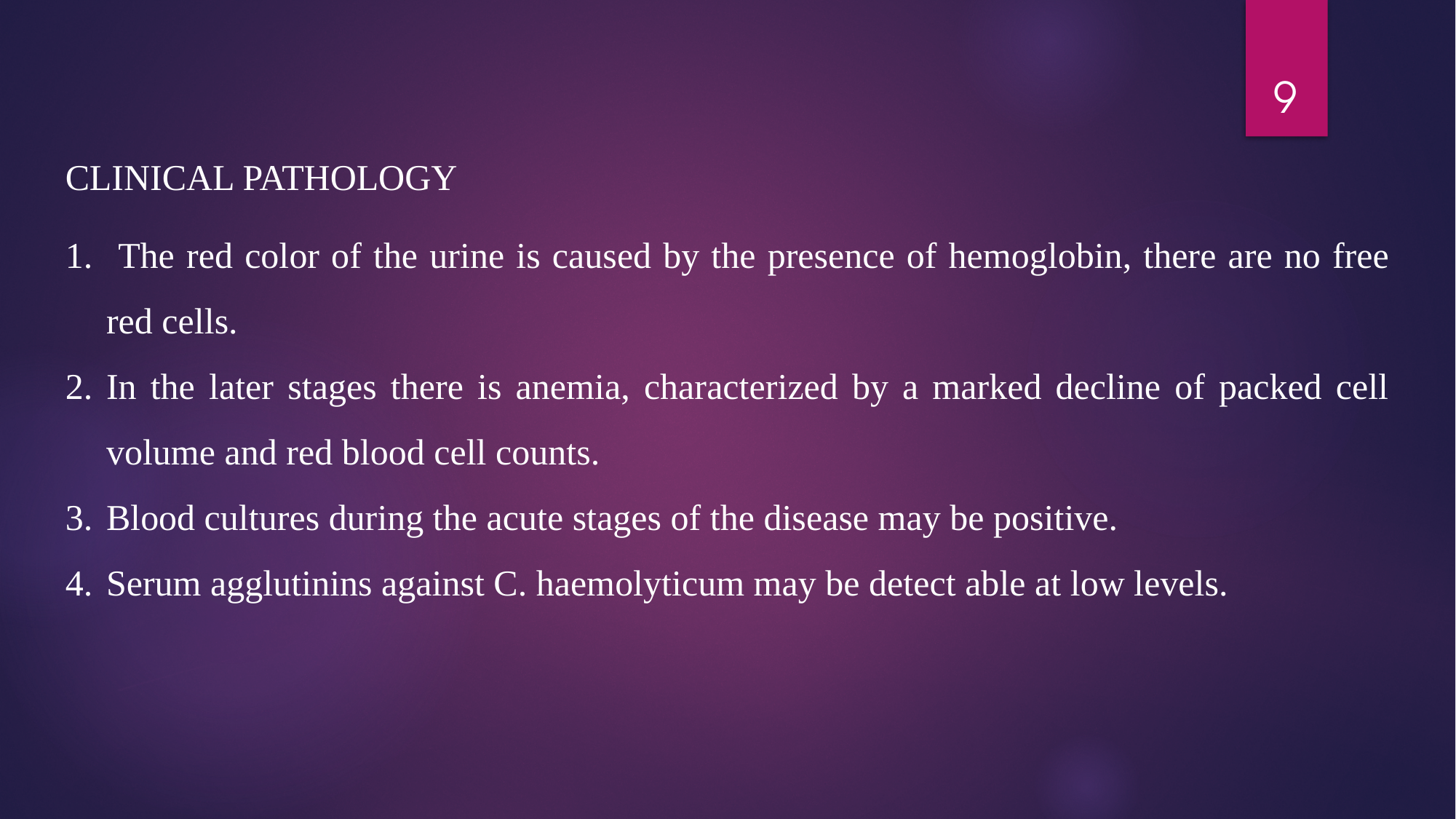

9
CLINICAL PATHOLOGY
 The red color of the urine is caused by the presence of hemoglobin, there are no free red cells.
In the later stages there is anemia, characterized by a marked decline of packed cell volume and red blood cell counts.
Blood cultures during the acute stages of the disease may be positive.
Serum agglutinins against C. haemolyticum may be detect able at low levels.